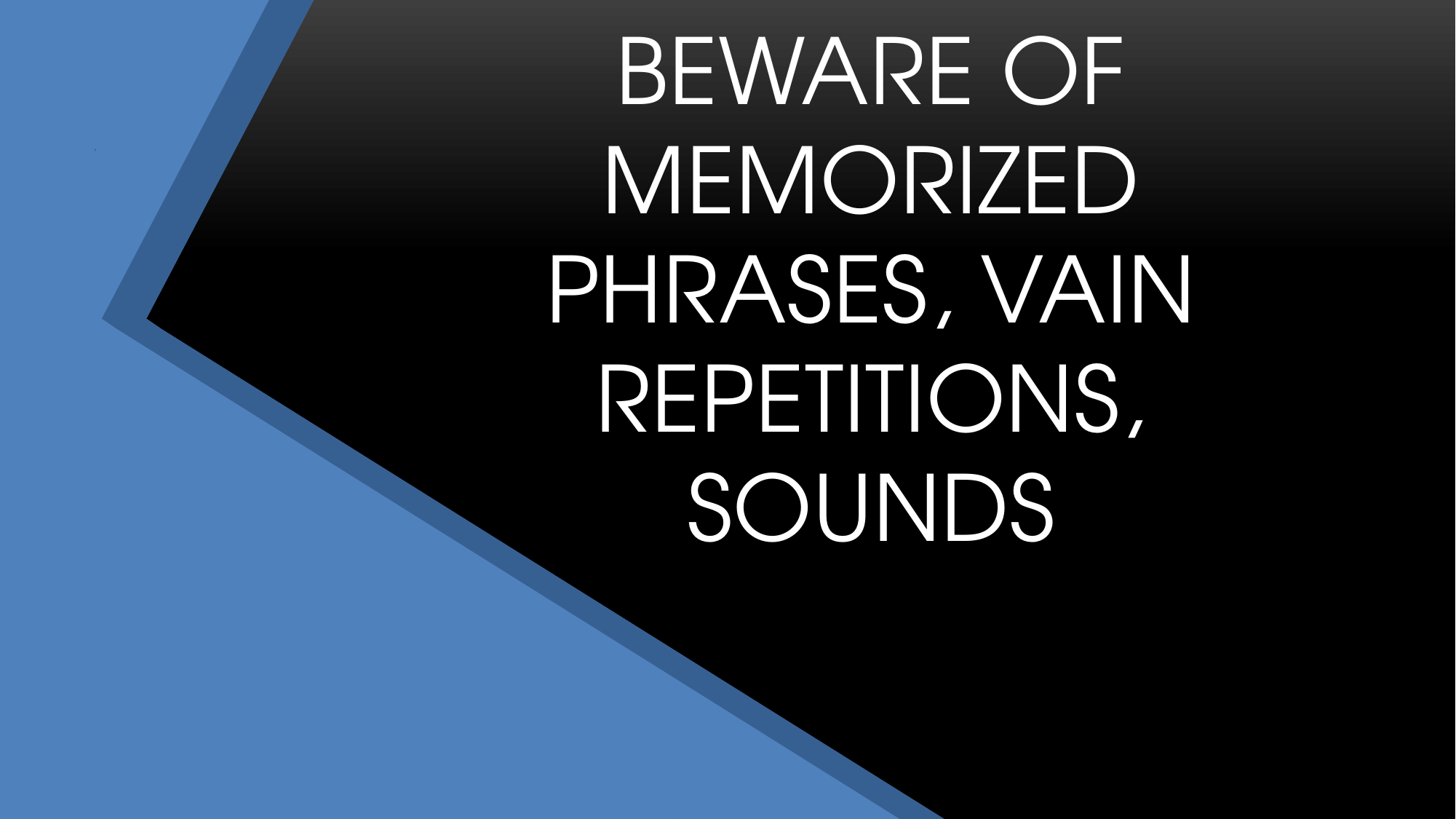

# BEWARE OF MEMORIZED PHRASES, VAIN REPETITIONS, SOUNDS